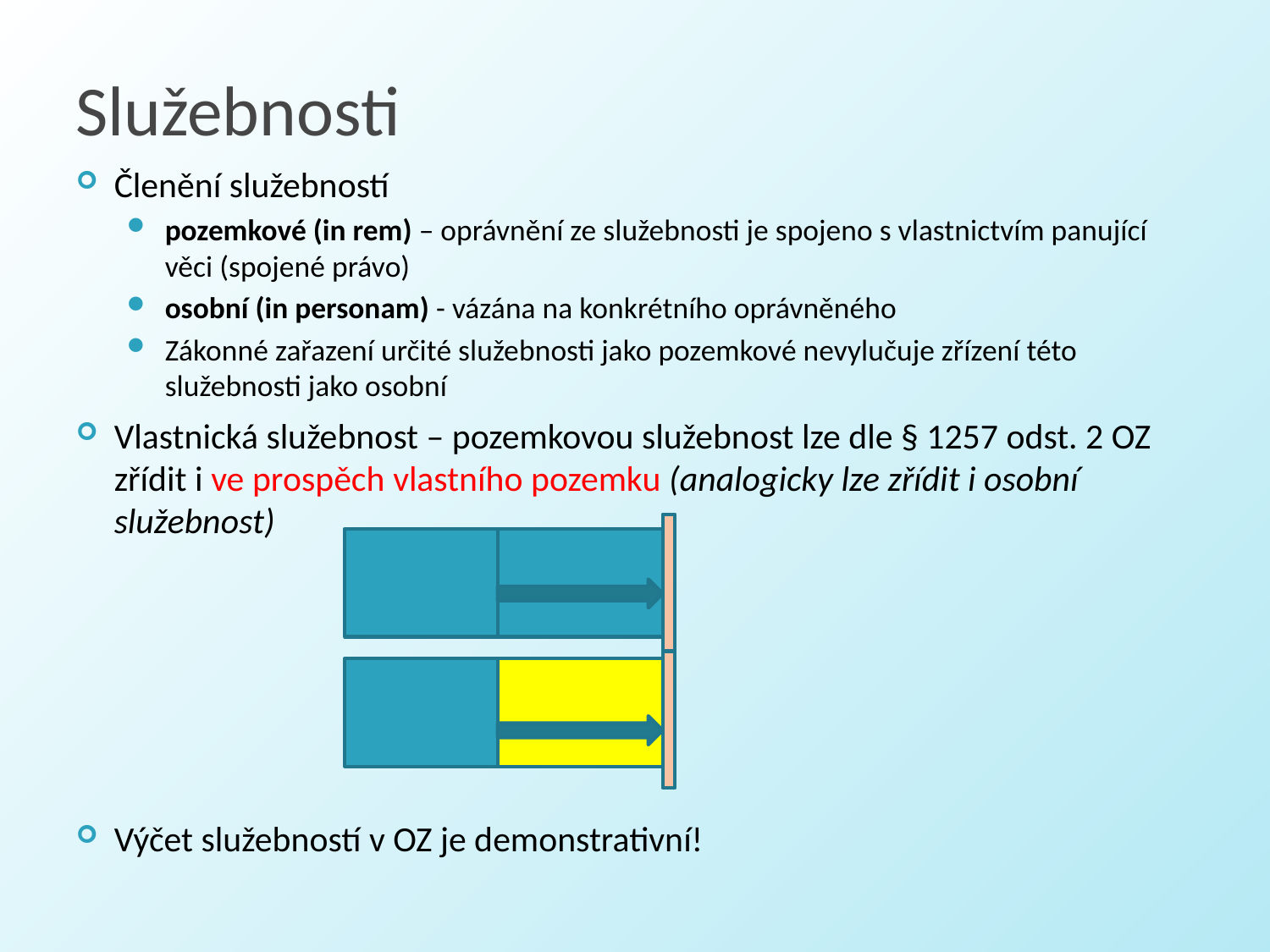

# Služebnosti
Členění služebností
pozemkové (in rem) – oprávnění ze služebnosti je spojeno s vlastnictvím panující věci (spojené právo)
osobní (in personam) - vázána na konkrétního oprávněného
Zákonné zařazení určité služebnosti jako pozemkové nevylučuje zřízení této služebnosti jako osobní
Vlastnická služebnost – pozemkovou služebnost lze dle § 1257 odst. 2 OZ zřídit i ve prospěch vlastního pozemku (analogicky lze zřídit i osobní služebnost)

Výčet služebností v OZ je demonstrativní!